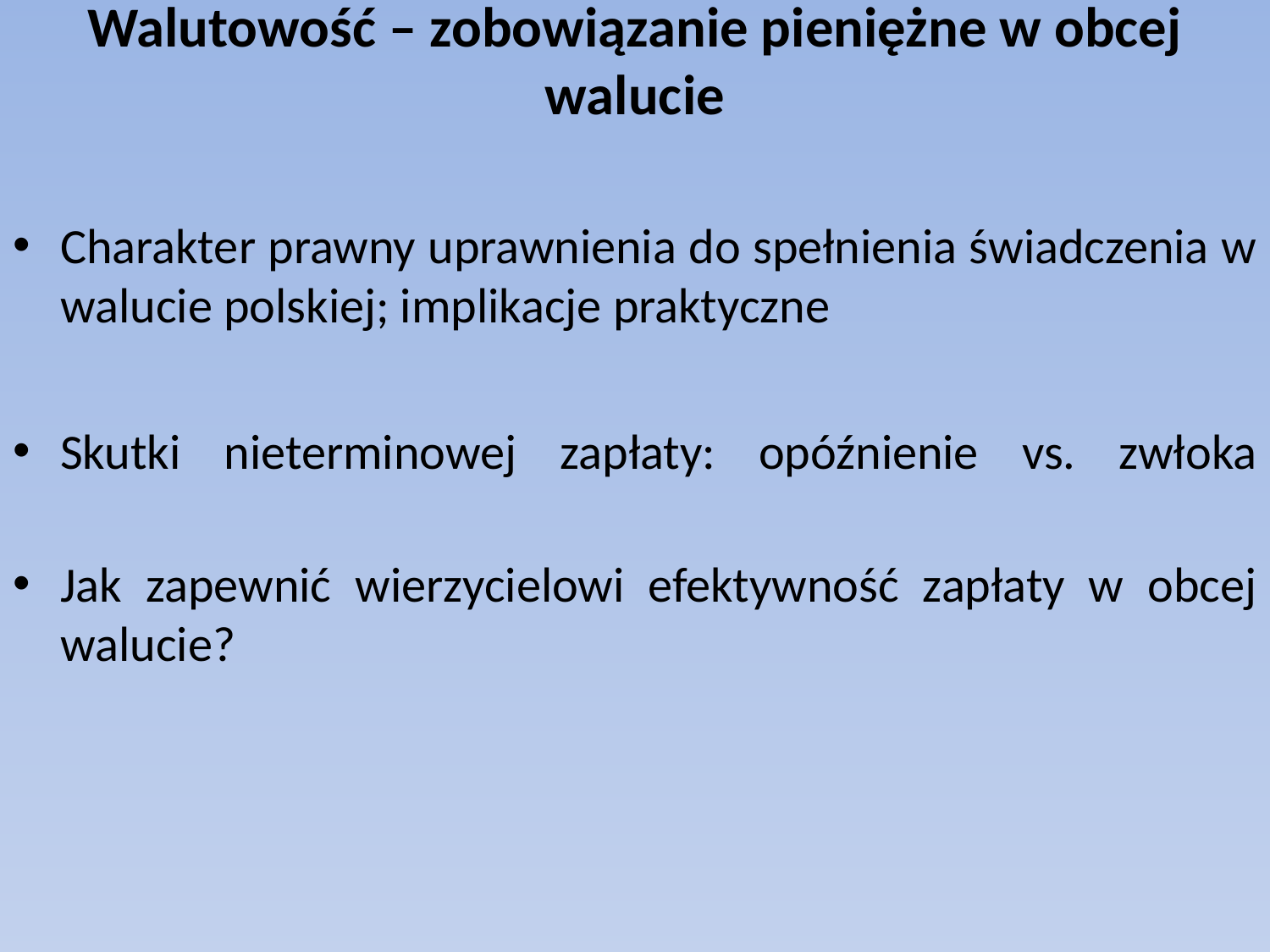

# Walutowość – zobowiązanie pieniężne w obcej walucie

Charakter prawny uprawnienia do spełnienia świadczenia w walucie polskiej; implikacje praktyczne

Skutki nieterminowej zapłaty: opóźnienie vs. zwłoka
Jak zapewnić wierzycielowi efektywność zapłaty w obcej walucie?